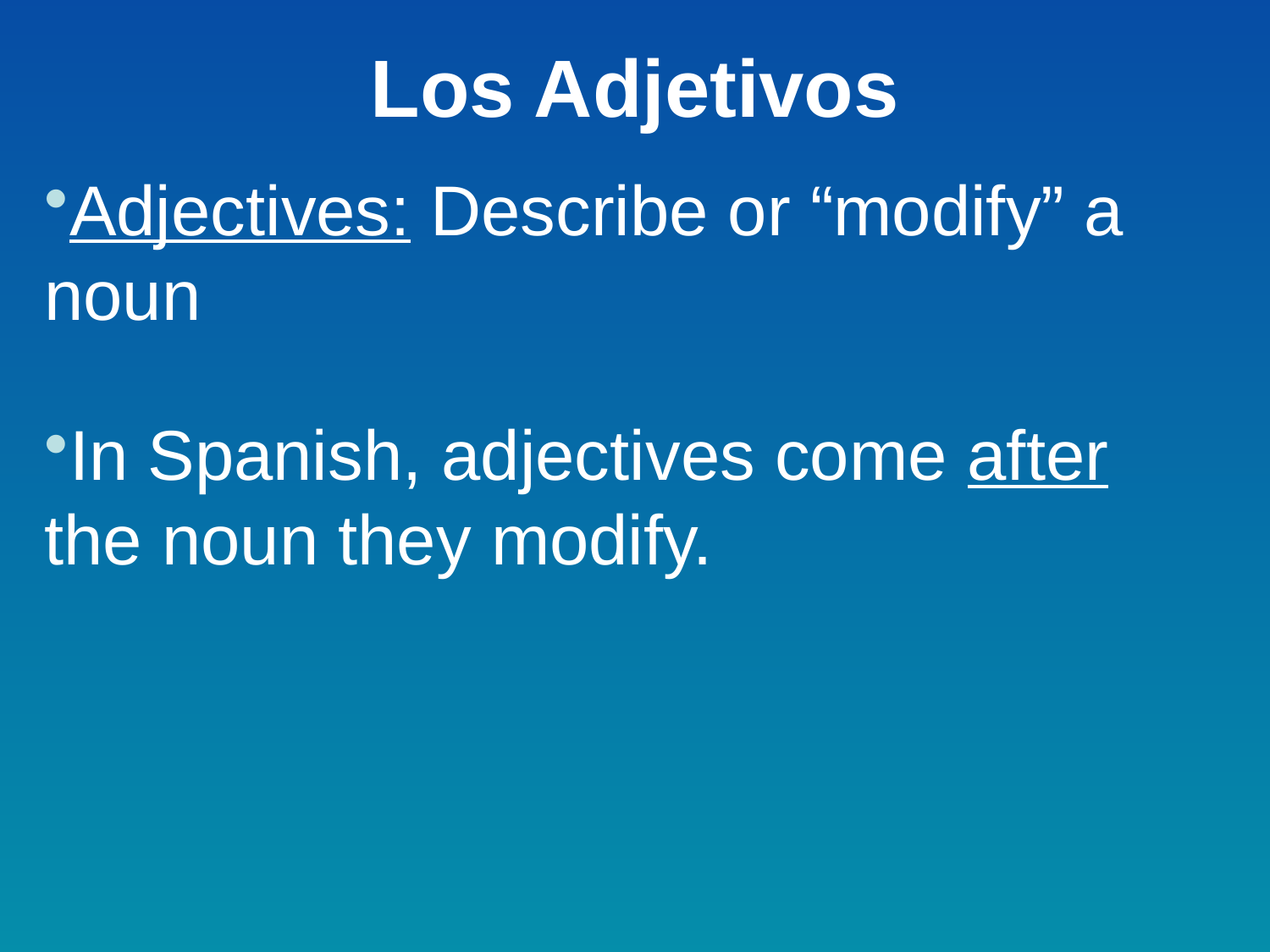

# Los Adjetivos
Adjectives: Describe or “modify” a noun

In Spanish, adjectives come after the noun they modify.